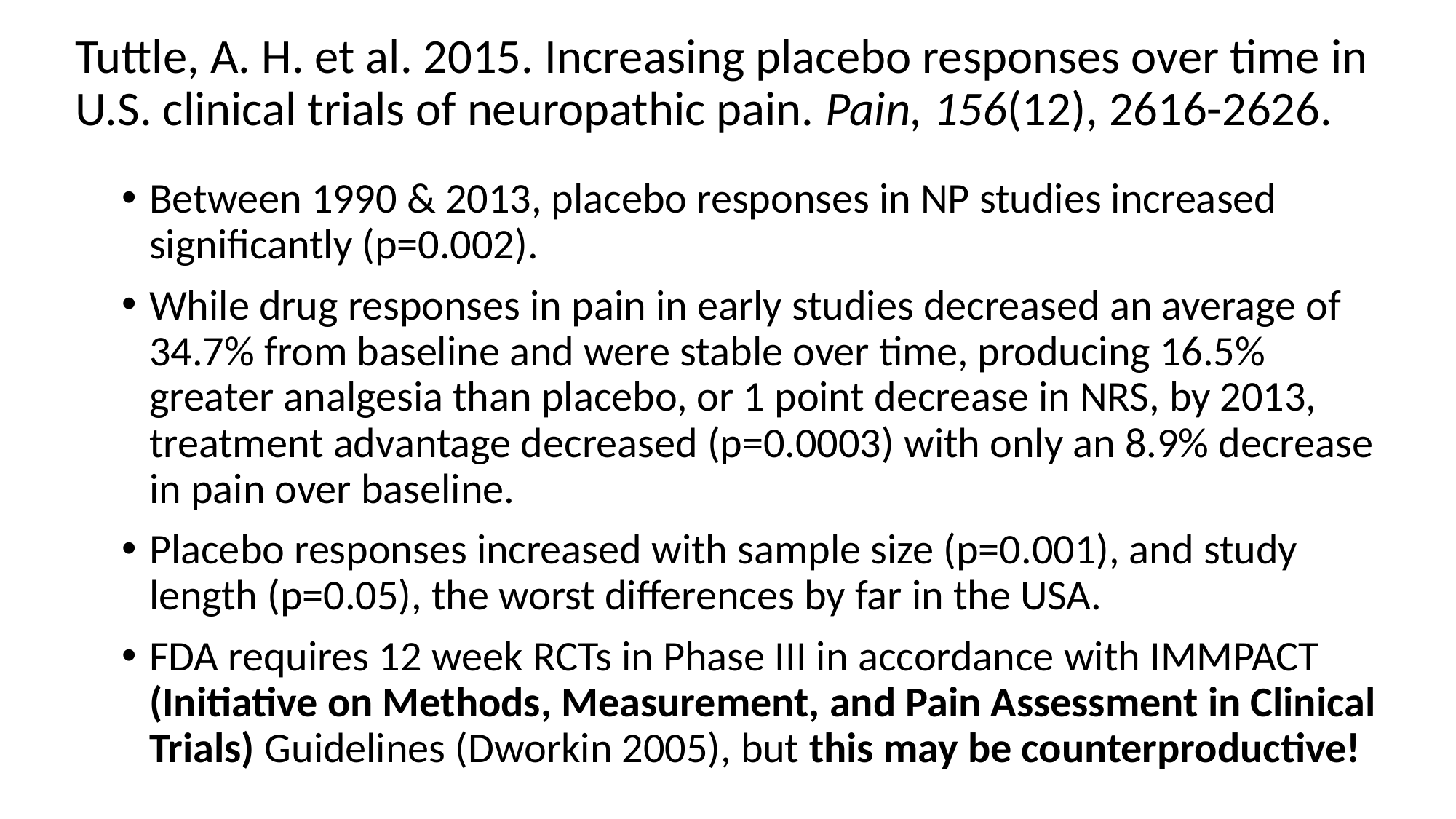

# Tuttle, A. H. et al. 2015. Increasing placebo responses over time in U.S. clinical trials of neuropathic pain. Pain, 156(12), 2616-2626.
Between 1990 & 2013, placebo responses in NP studies increased significantly (p=0.002).
While drug responses in pain in early studies decreased an average of 34.7% from baseline and were stable over time, producing 16.5% greater analgesia than placebo, or 1 point decrease in NRS, by 2013, treatment advantage decreased (p=0.0003) with only an 8.9% decrease in pain over baseline.
Placebo responses increased with sample size (p=0.001), and study length (p=0.05), the worst differences by far in the USA.
FDA requires 12 week RCTs in Phase III in accordance with IMMPACT (Initiative on Methods, Measurement, and Pain Assessment in Clinical Trials) Guidelines (Dworkin 2005), but this may be counterproductive!